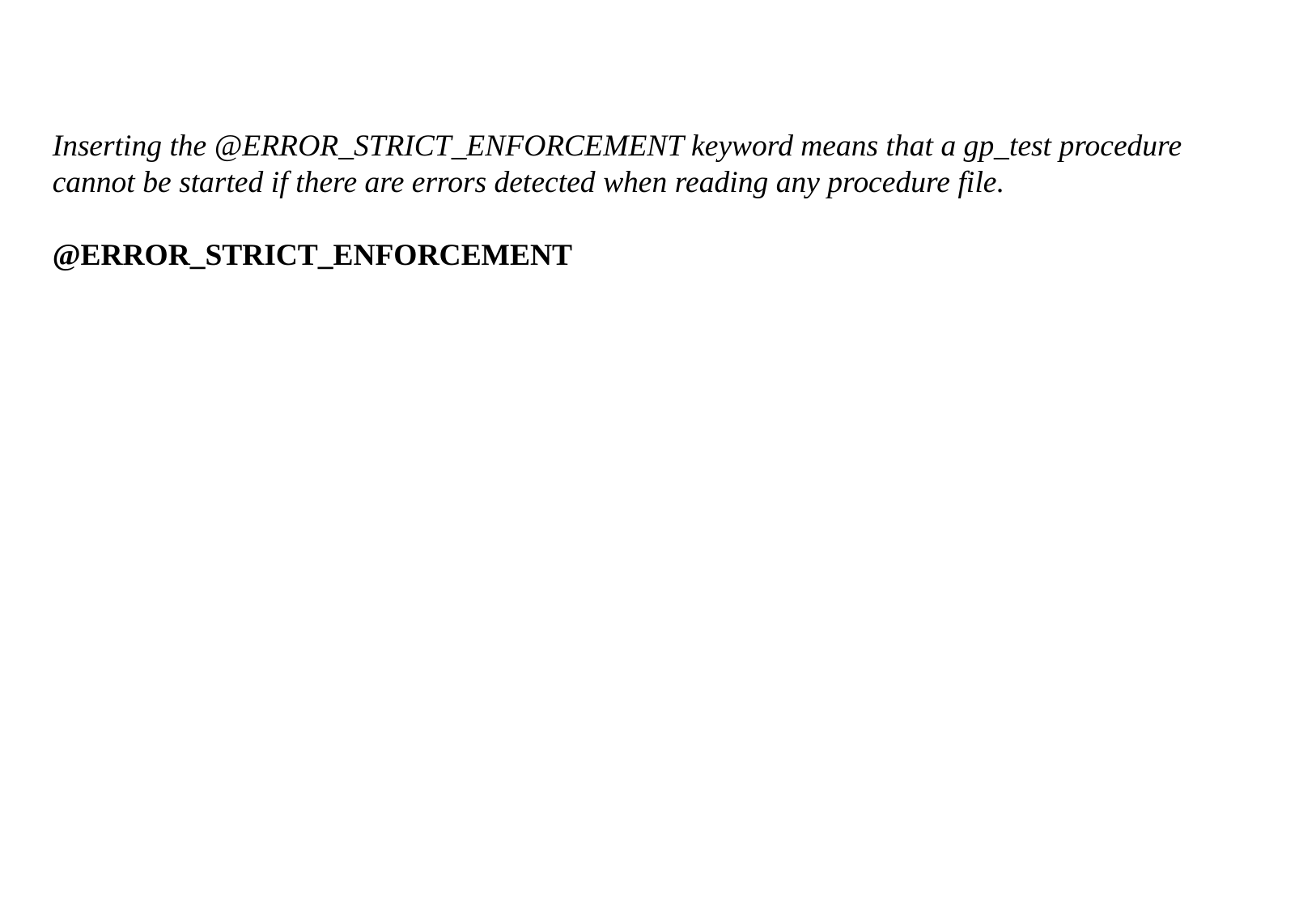

Inserting the @ERROR_STRICT_ENFORCEMENT keyword means that a gp_test procedure cannot be started if there are errors detected when reading any procedure file.

@ERROR_STRICT_ENFORCEMENT